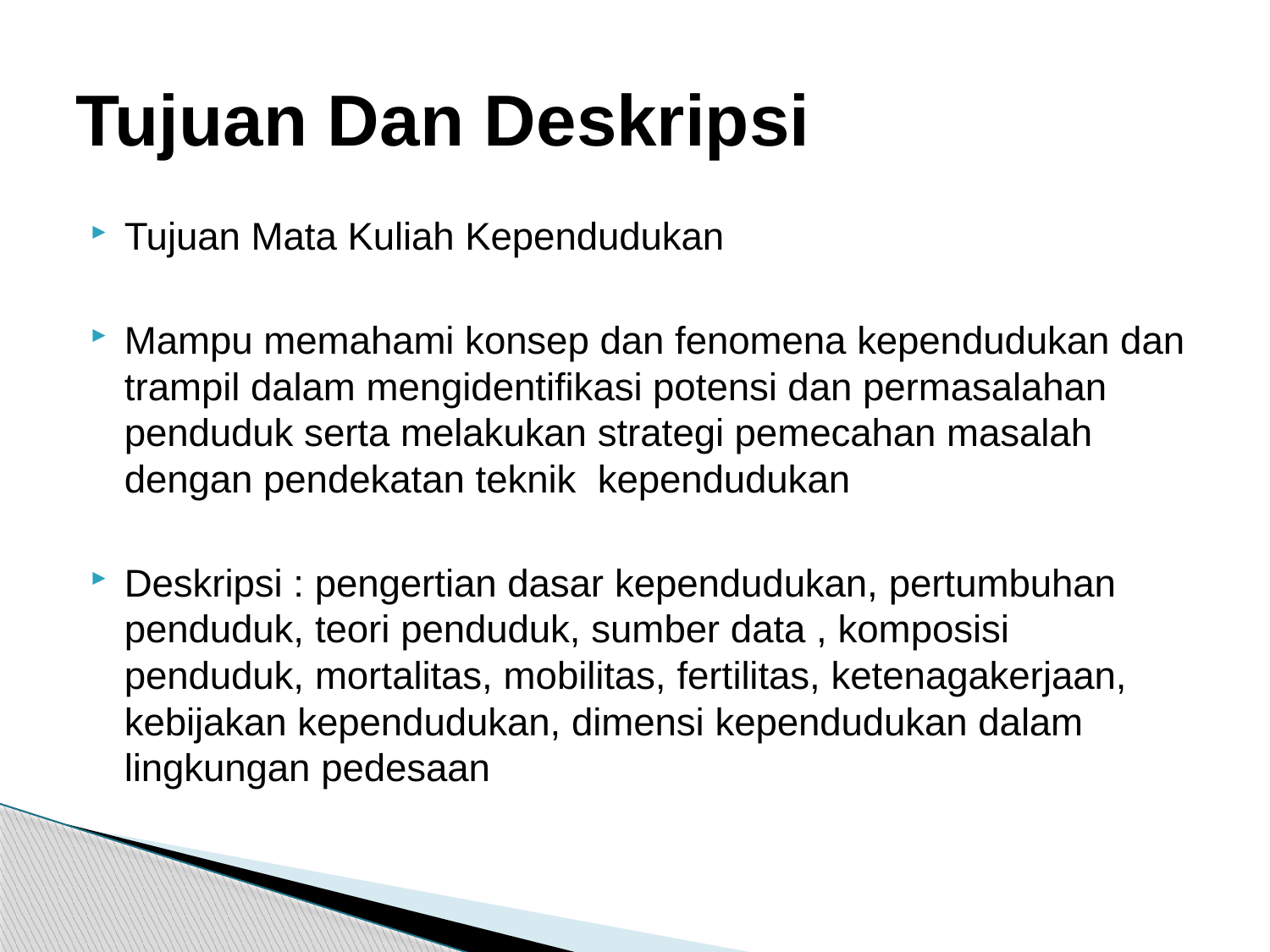

# Tujuan Dan Deskripsi
Tujuan Mata Kuliah Kependudukan

Mampu memahami konsep dan fenomena kependudukan dan trampil dalam mengidentifikasi potensi dan permasalahan penduduk serta melakukan strategi pemecahan masalah dengan pendekatan teknik  kependudukan

Deskripsi : pengertian dasar kependudukan, pertumbuhan penduduk, teori penduduk, sumber data , komposisi penduduk, mortalitas, mobilitas, fertilitas, ketenagakerjaan, kebijakan kependudukan, dimensi kependudukan dalam lingkungan pedesaan